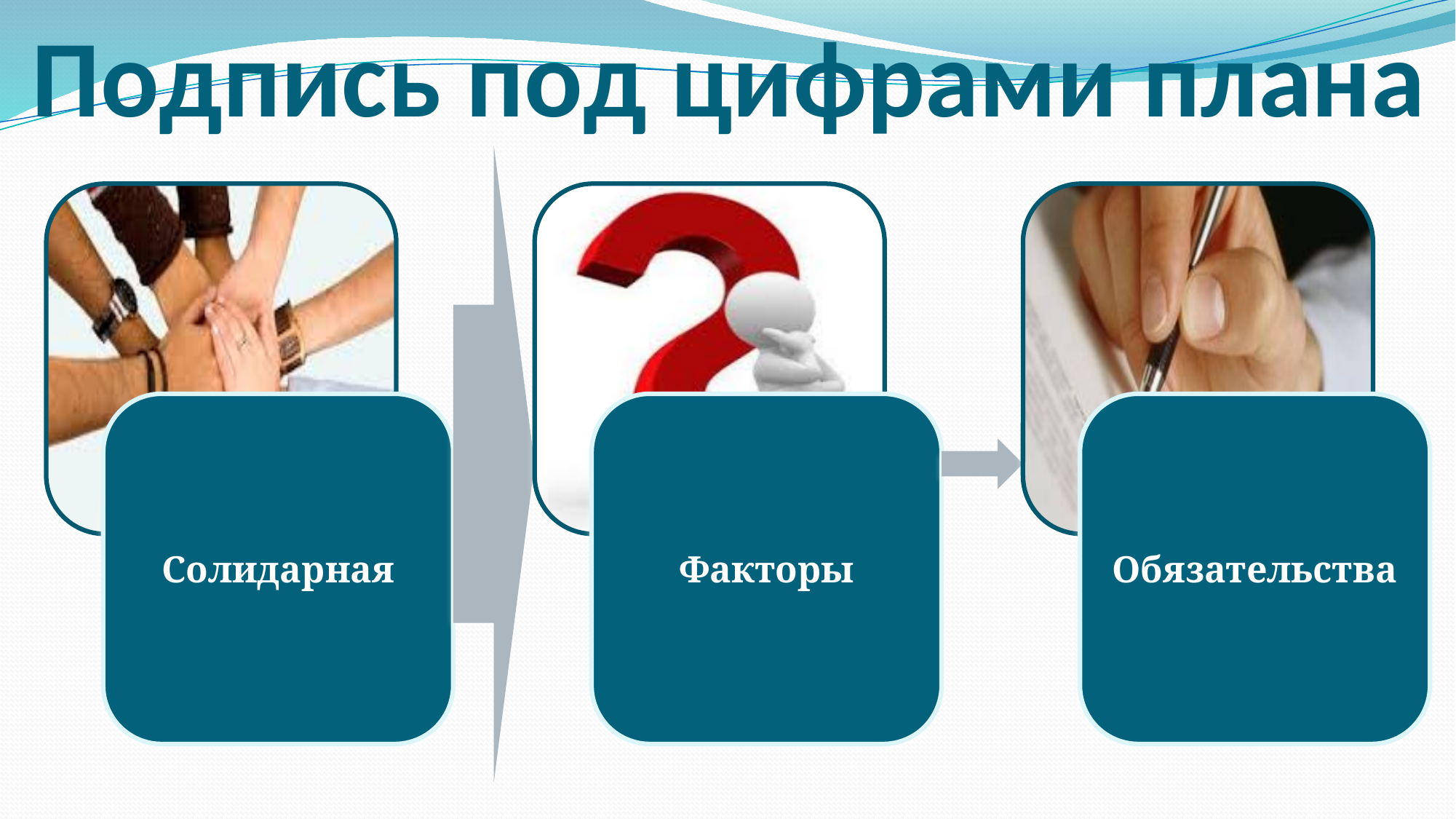

Подпись под цифрами плана
Обязательства
Факторы
Солидарная